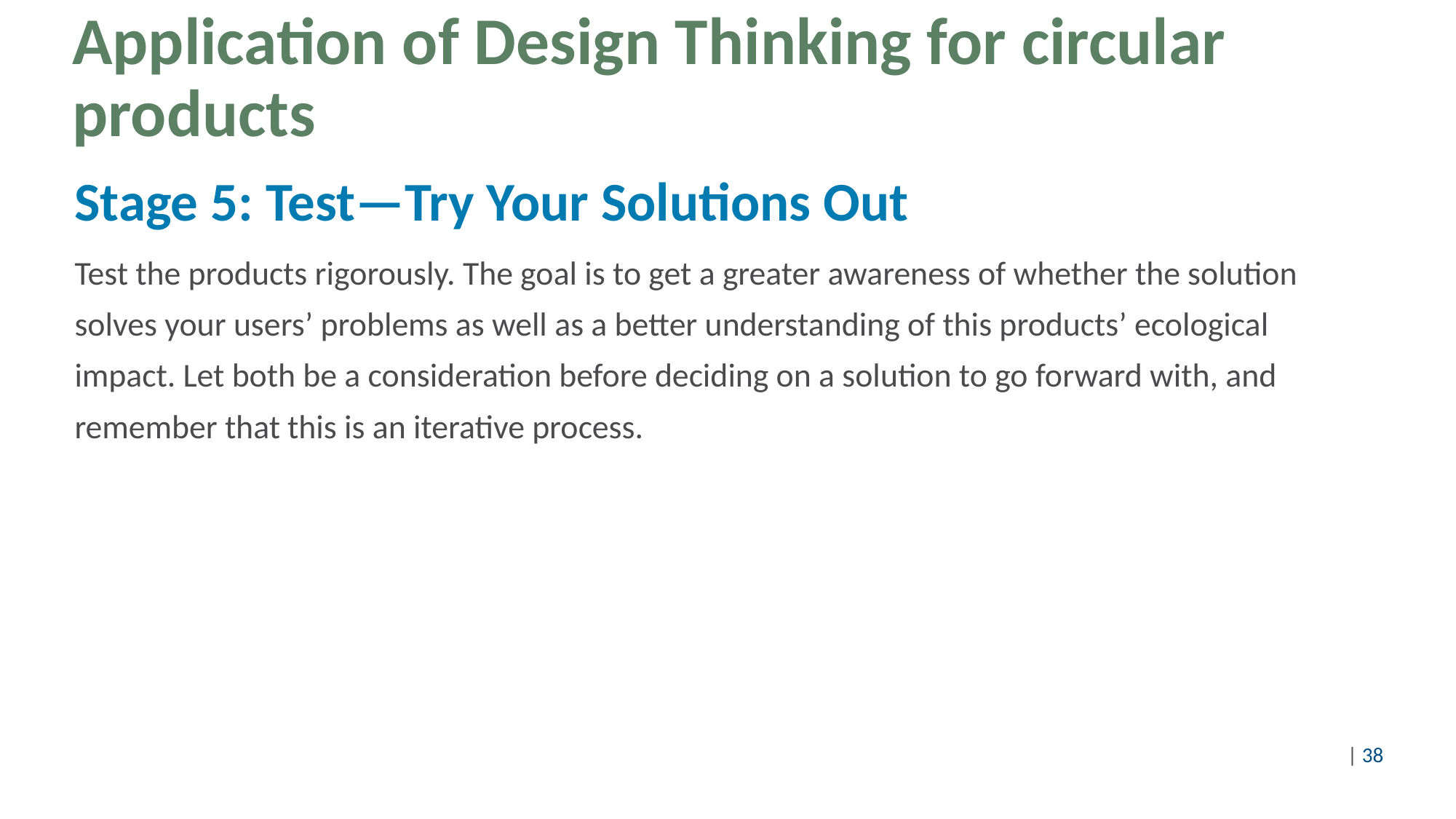

# Application of Design Thinking for circular products
Stage 5: Test—Try Your Solutions Out
Test the products rigorously. The goal is to get a greater awareness of whether the solution
solves your users’ problems as well as a better understanding of this products’ ecological
impact. Let both be a consideration before deciding on a solution to go forward with, and
remember that this is an iterative process.